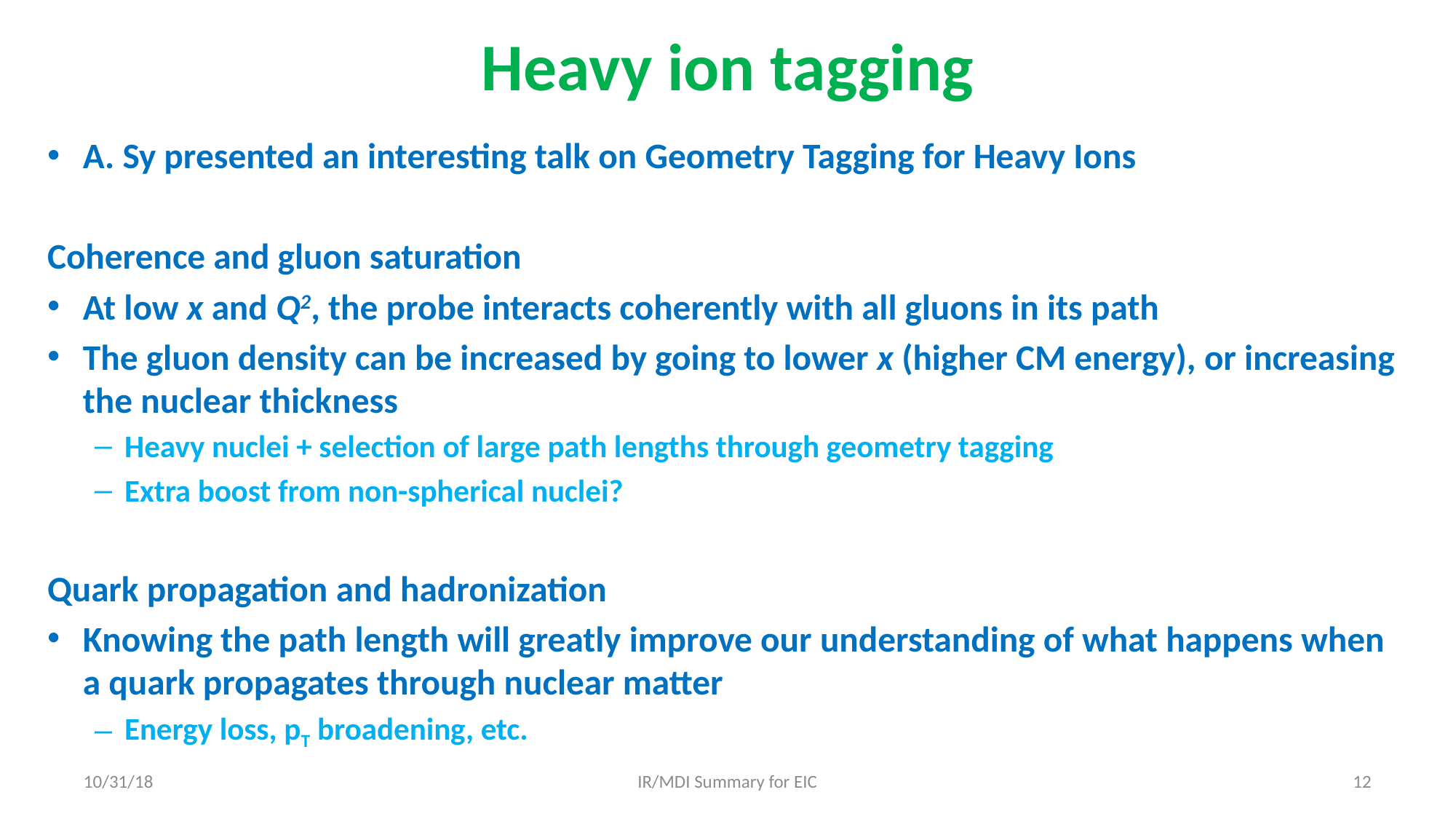

# Heavy ion tagging
A. Sy presented an interesting talk on Geometry Tagging for Heavy Ions

Coherence and gluon saturation
At low x and Q2, the probe interacts coherently with all gluons in its path
The gluon density can be increased by going to lower x (higher CM energy), or increasing the nuclear thickness
Heavy nuclei + selection of large path lengths through geometry tagging
Extra boost from non-spherical nuclei?

Quark propagation and hadronization
Knowing the path length will greatly improve our understanding of what happens when a quark propagates through nuclear matter
Energy loss, pT broadening, etc.

10/31/18
IR/MDI Summary for EIC
12